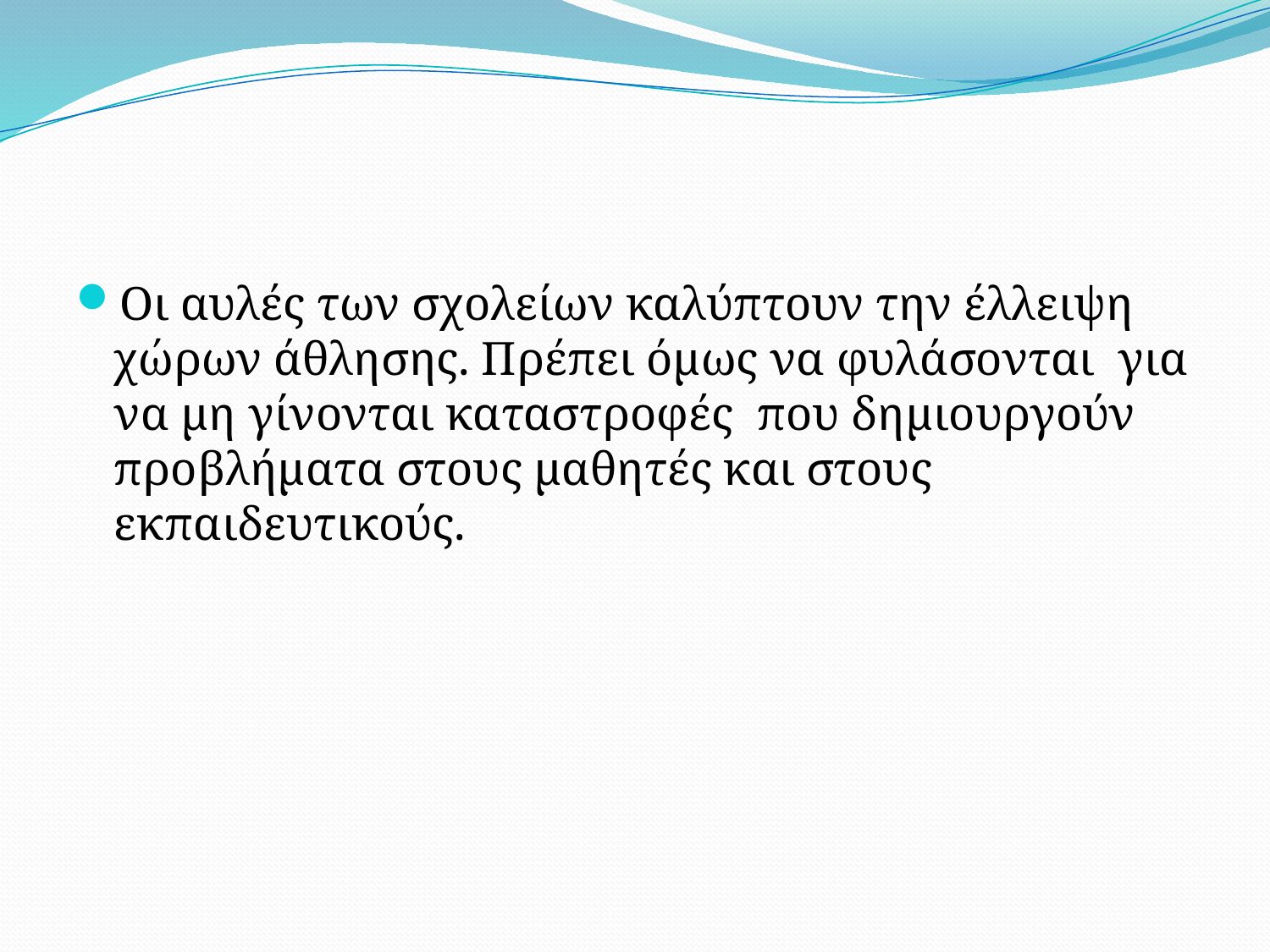

Οι αυλές των σχολείων καλύπτουν την έλλειψη χώρων άθλησης. Πρέπει όμως να φυλάσονται  για να μη γίνονται καταστροφές  που δημιουργούν προβλήματα στους μαθητές και στους εκπαιδευτικούς.